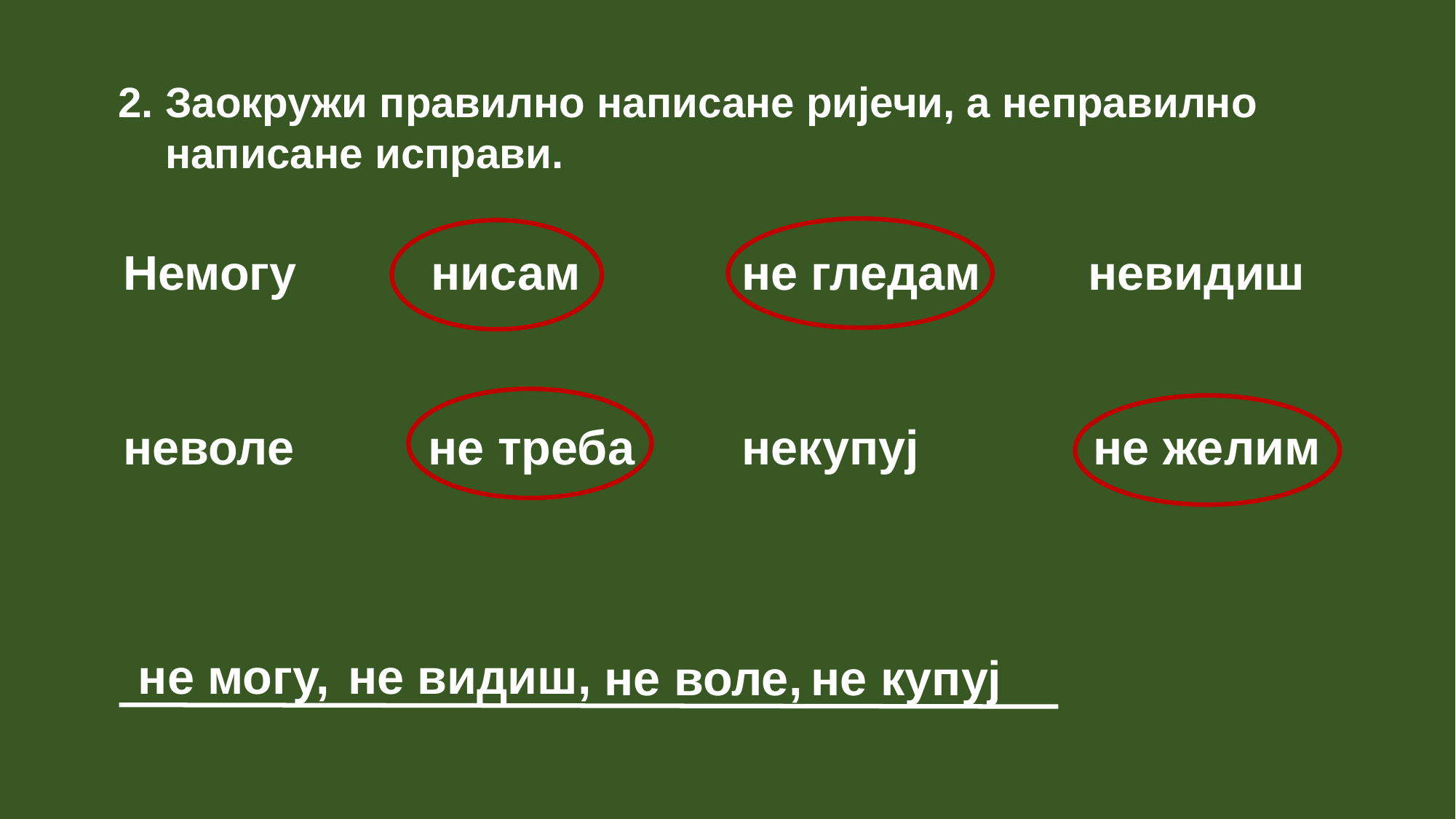

2. Заокружи правилно написане ријечи, а неправилно
    написане исправи.

Немогу          нисам            не гледам        невидиш

неволе          не треба        некупуј             не желим

не могу,
не видиш,
не воле,
не купуј